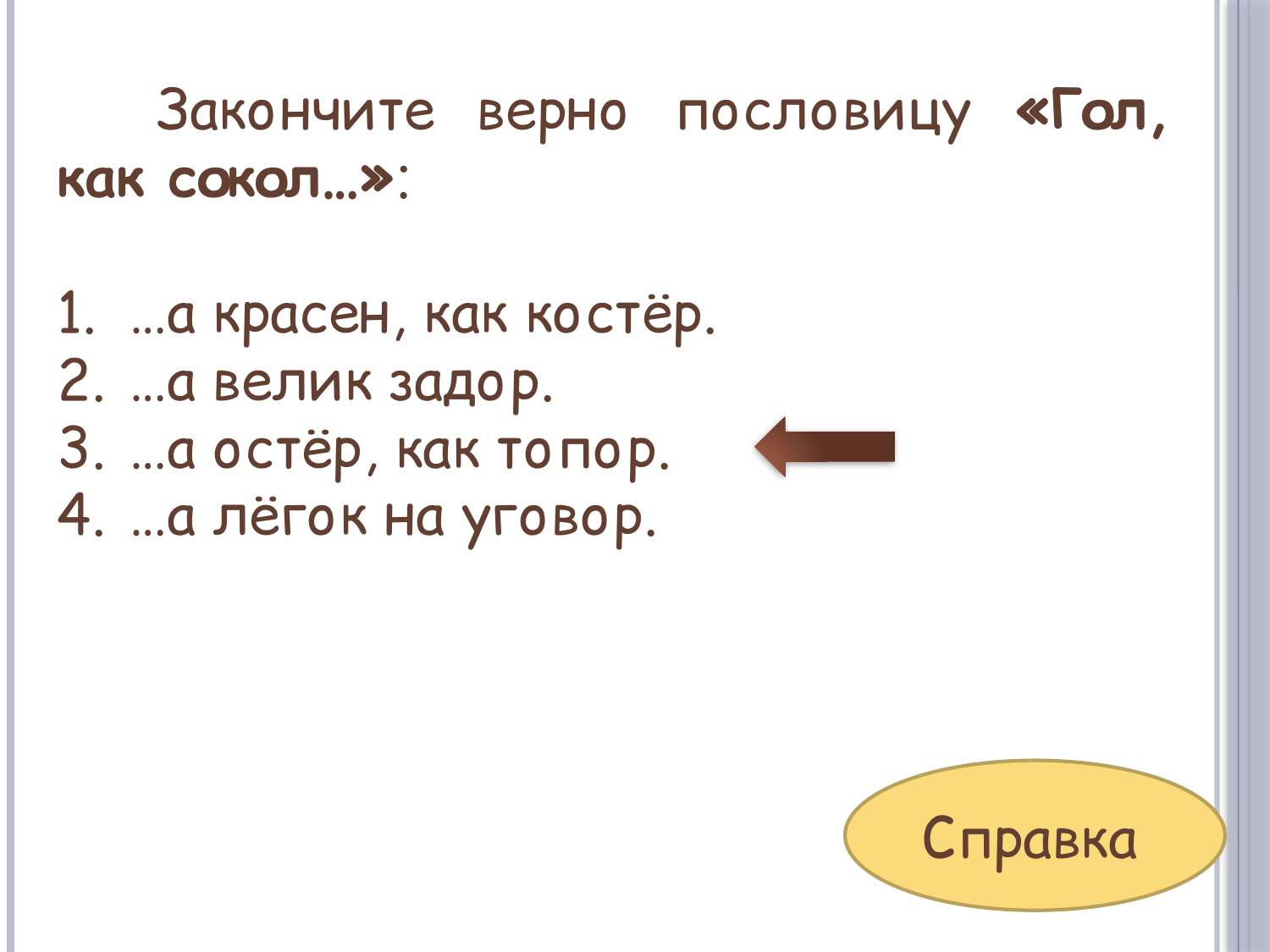

Закончите верно пословицу «Гол, как сокол…»:

…а красен, как костёр.
…а велик задор.
…а остёр, как топор.
…а лёгок на уговор.

Справка